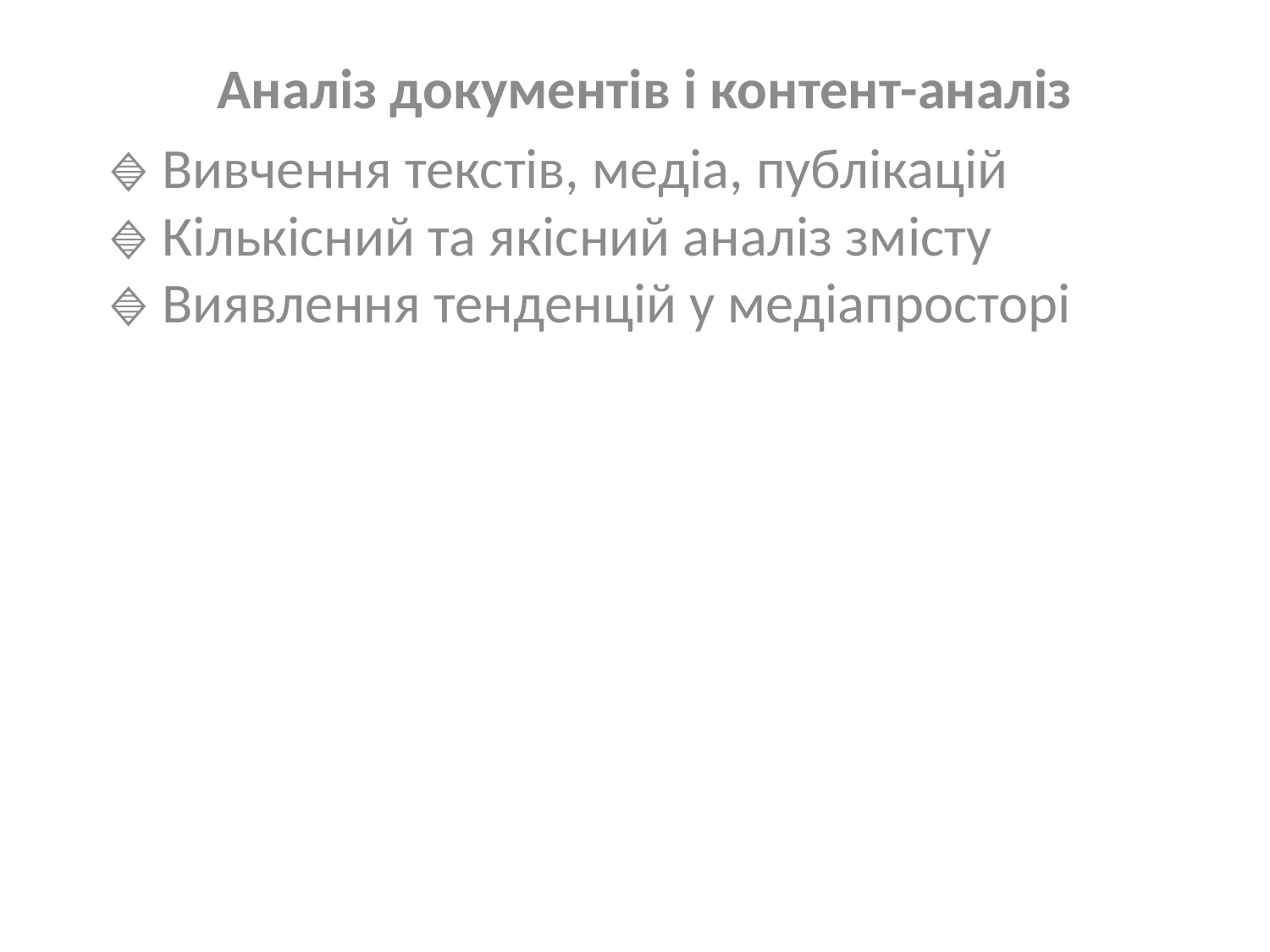

Аналіз документів і контент-аналіз
🔹 Вивчення текстів, медіа, публікацій
🔹 Кількісний та якісний аналіз змісту
🔹 Виявлення тенденцій у медіапросторі